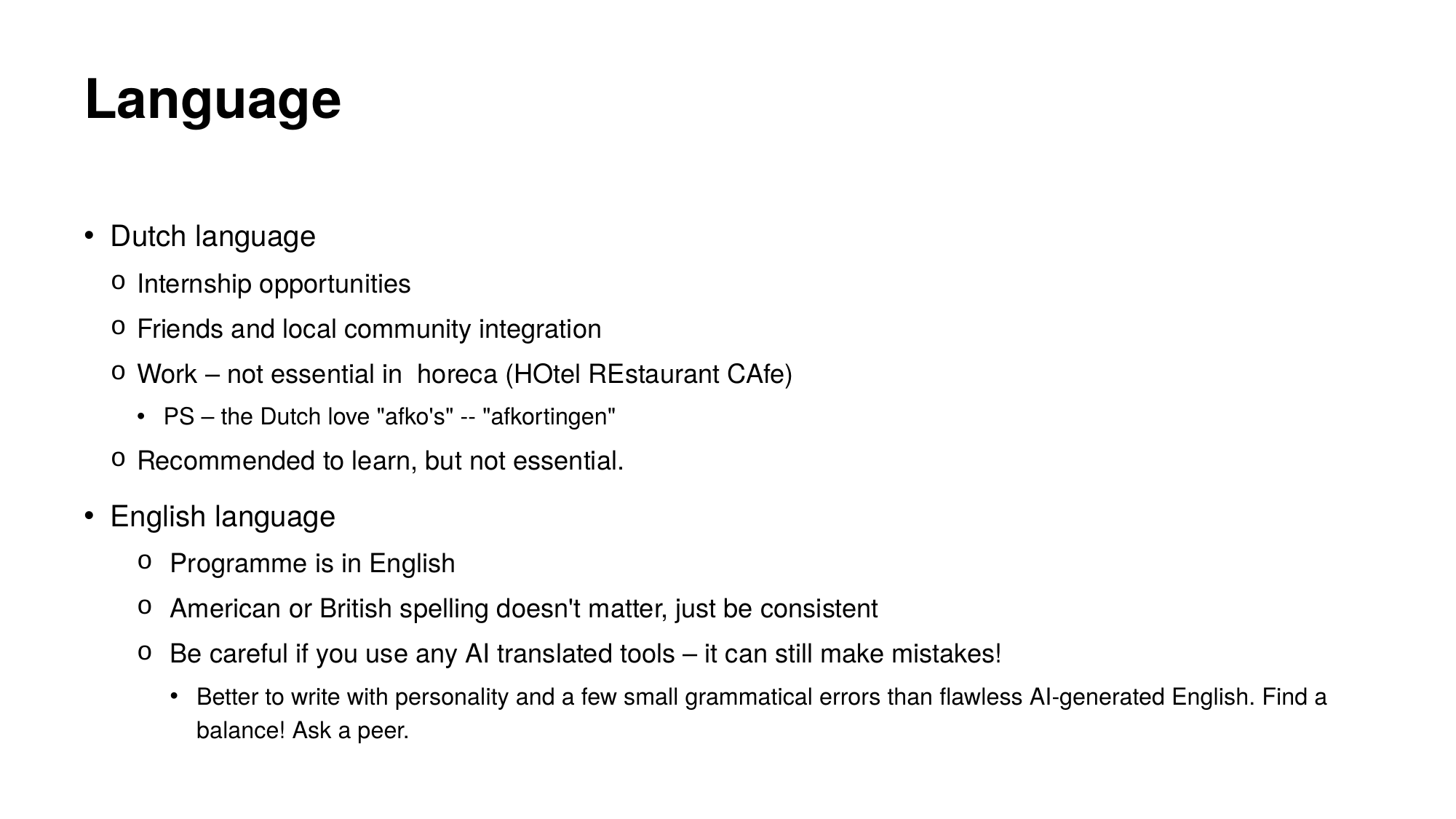

# Language
Dutch language
Internship opportunities
Friends and local community integration
Work – not essential in  horeca (HOtel REstaurant CAfe)
PS – the Dutch love "afko's" -- "afkortingen"
Recommended to learn, but not essential.
English language
Programme is in English
American or British spelling doesn't matter, just be consistent
Be careful if you use any AI translated tools – it can still make mistakes!
Better to write with personality and a few small grammatical errors than flawless AI-generated English. Find a balance! Ask a peer.